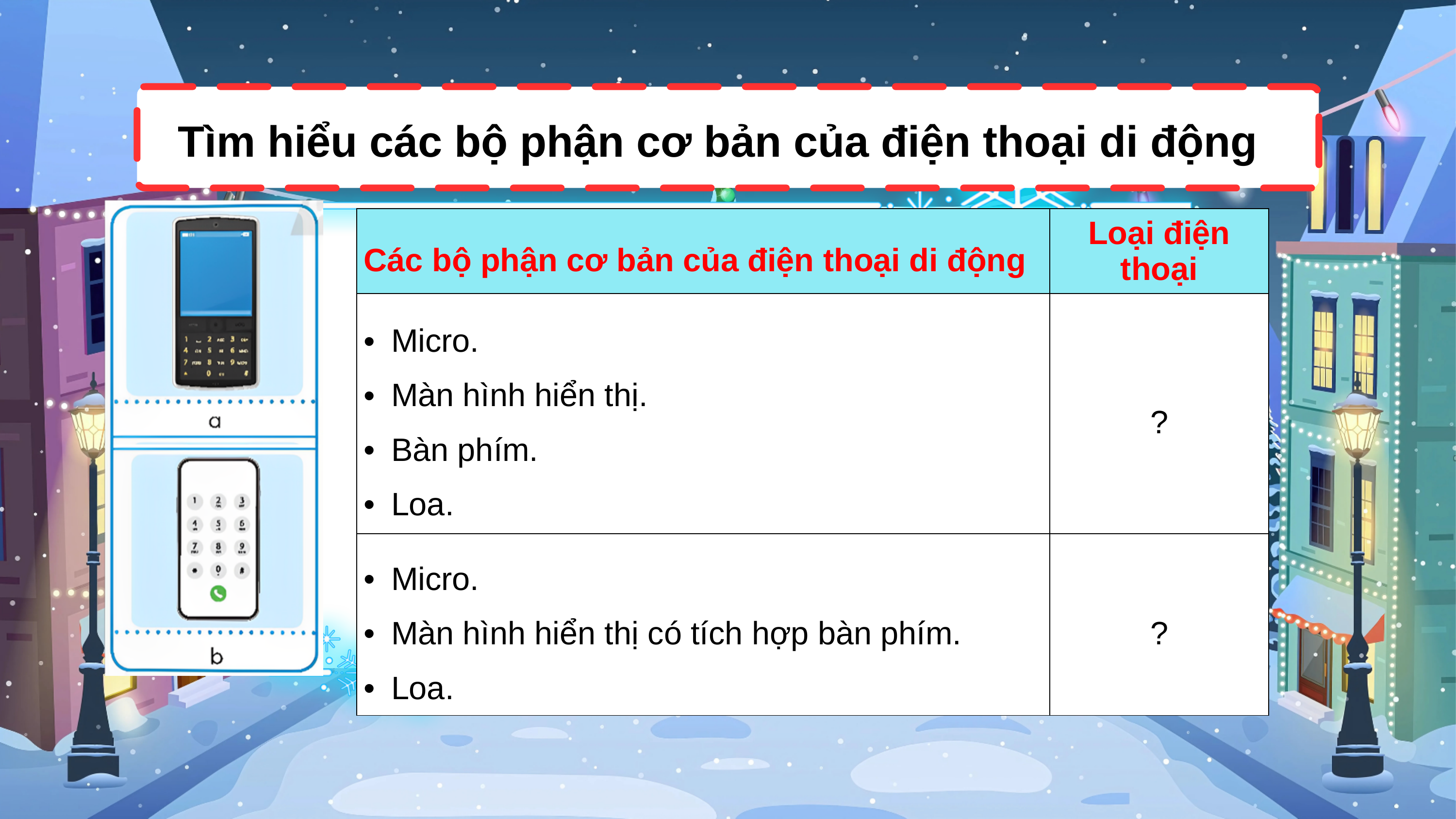

Tìm hiểu các bộ phận cơ bản của điện thoại di động

| Các bộ phận cơ bản của điện thoại di động | Loại điện thoại |
| --- | --- |
| Micro. Màn hình hiển thị. Bàn phím. Loa. | ? |
| Micro. Màn hình hiển thị có tích hợp bàn phím. Loa. | ? |